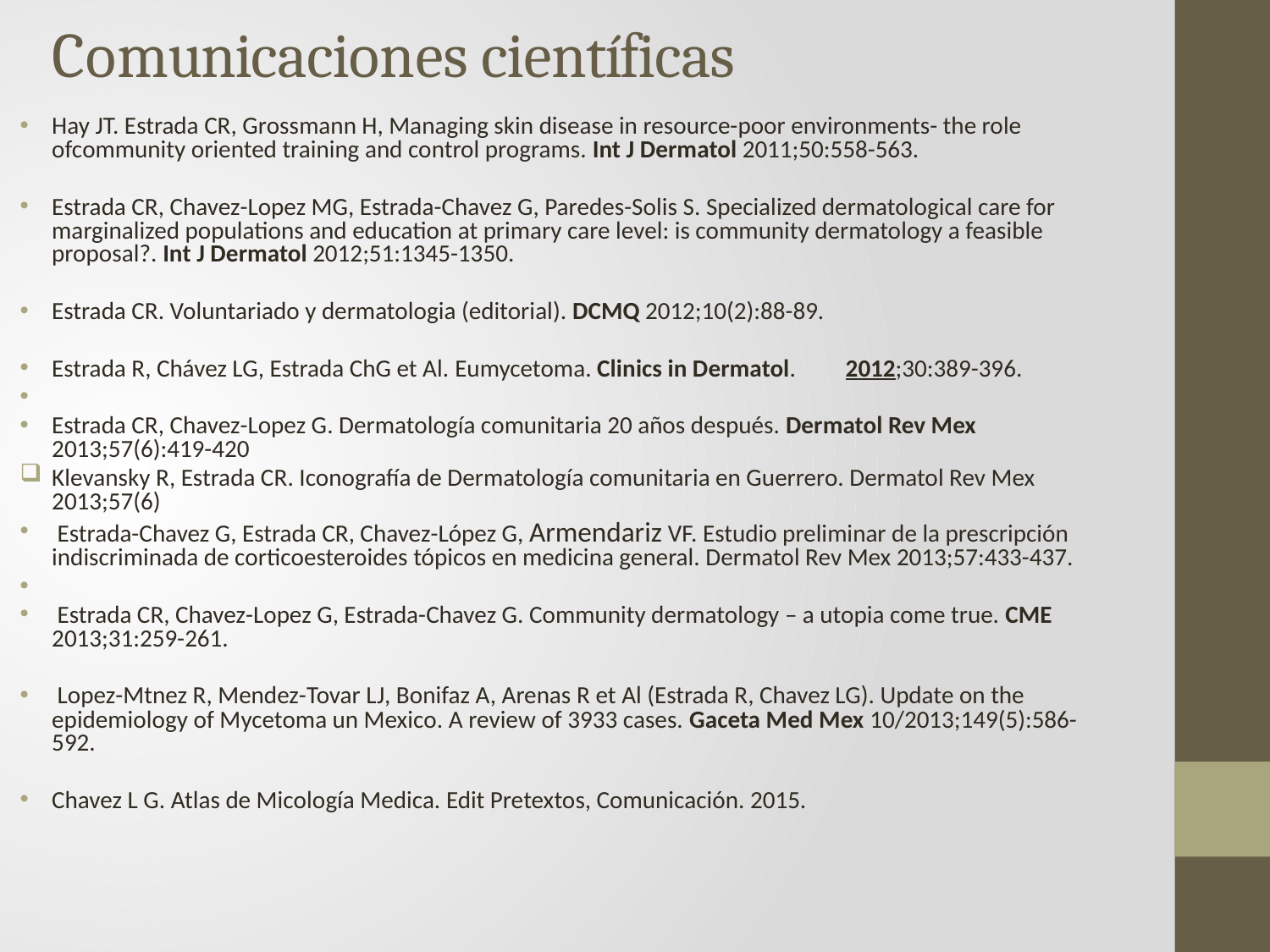

# Comunicaciones científicas
Hay JT. Estrada CR, Grossmann H, Managing skin disease in resource-poor environments- the role  ofcommunity oriented training and control programs. Int J Dermatol 2011;50:558-563.

Estrada CR, Chavez-Lopez MG, Estrada-Chavez G, Paredes-Solis S. Specialized dermatological care for marginalized populations and education at primary care level: is community dermatology a feasible proposal?. Int J Dermatol 2012;51:1345-1350.

Estrada CR. Voluntariado y dermatologia (editorial). DCMQ 2012;10(2):88-89.

Estrada R, Chávez LG, Estrada ChG et Al. Eumycetoma. Clinics in Dermatol.         2012;30:389-396.

Estrada CR, Chavez-Lopez G. Dermatología comunitaria 20 años después. Dermatol Rev Mex 2013;57(6):419-420
Klevansky R, Estrada CR. Iconografía de Dermatología comunitaria en Guerrero. Dermatol Rev Mex      2013;57(6)
 Estrada-Chavez G, Estrada CR, Chavez-López G, Armendariz VF. Estudio preliminar de la prescripción indiscriminada de corticoesteroides tópicos en medicina general. Dermatol Rev Mex 2013;57:433-437.

 Estrada CR, Chavez-Lopez G, Estrada-Chavez G. Community dermatology – a utopia come true. CME 2013;31:259-261.

 Lopez-Mtnez R, Mendez-Tovar LJ, Bonifaz A, Arenas R et Al (Estrada R, Chavez LG). Update on the epidemiology of Mycetoma un Mexico. A review of 3933 cases. Gaceta Med Mex 10/2013;149(5):586-592.

Chavez L G. Atlas de Micología Medica. Edit Pretextos, Comunicación. 2015.